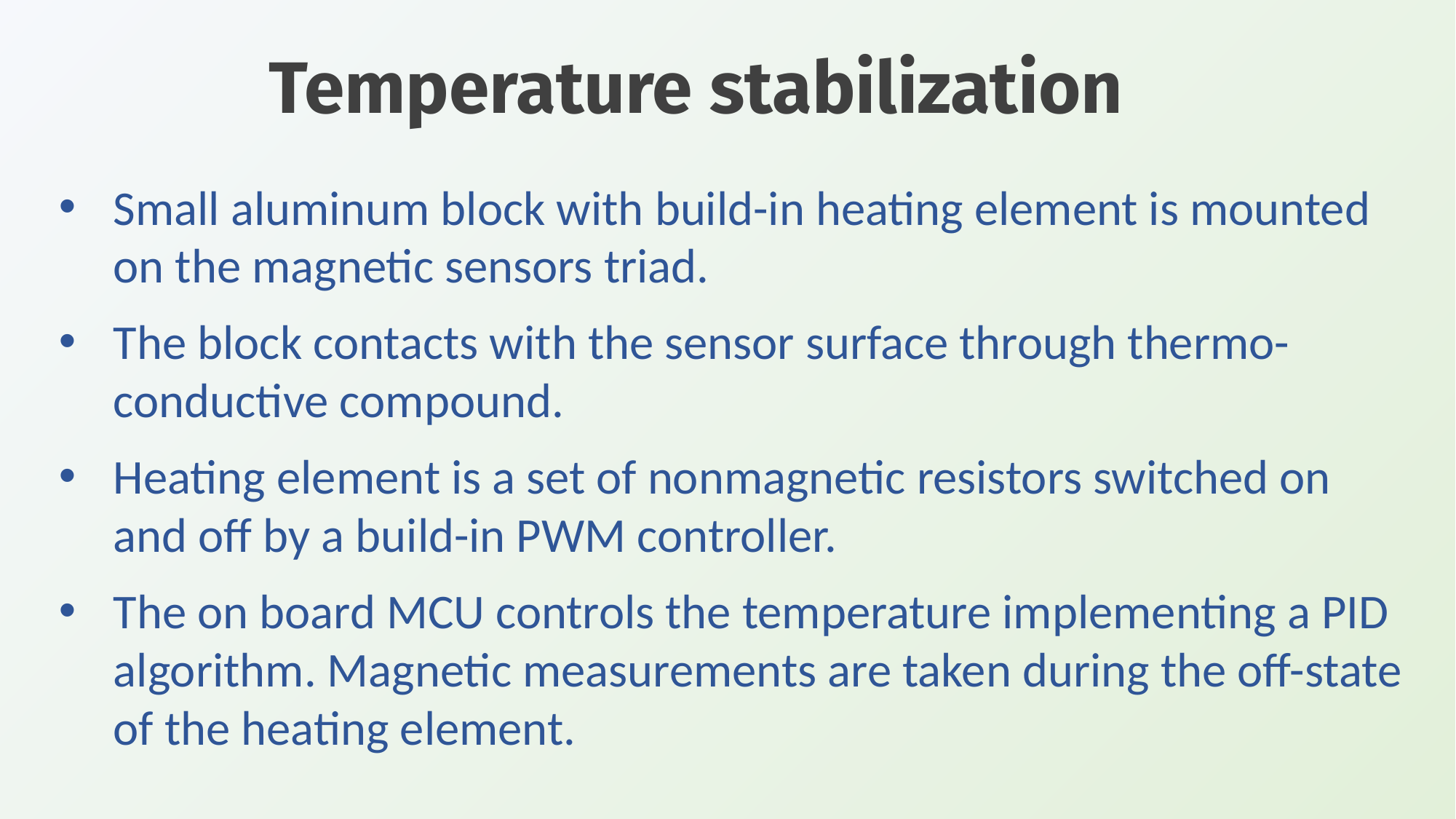

Temperature stabilization
Small aluminum block with build-in heating element is mounted on the magnetic sensors triad.
The block contacts with the sensor surface through thermo-conductive compound.
Heating element is a set of nonmagnetic resistors switched on and off by a build-in PWM controller.
The on board MCU controls the temperature implementing a PID algorithm. Magnetic measurements are taken during the off-state of the heating element.